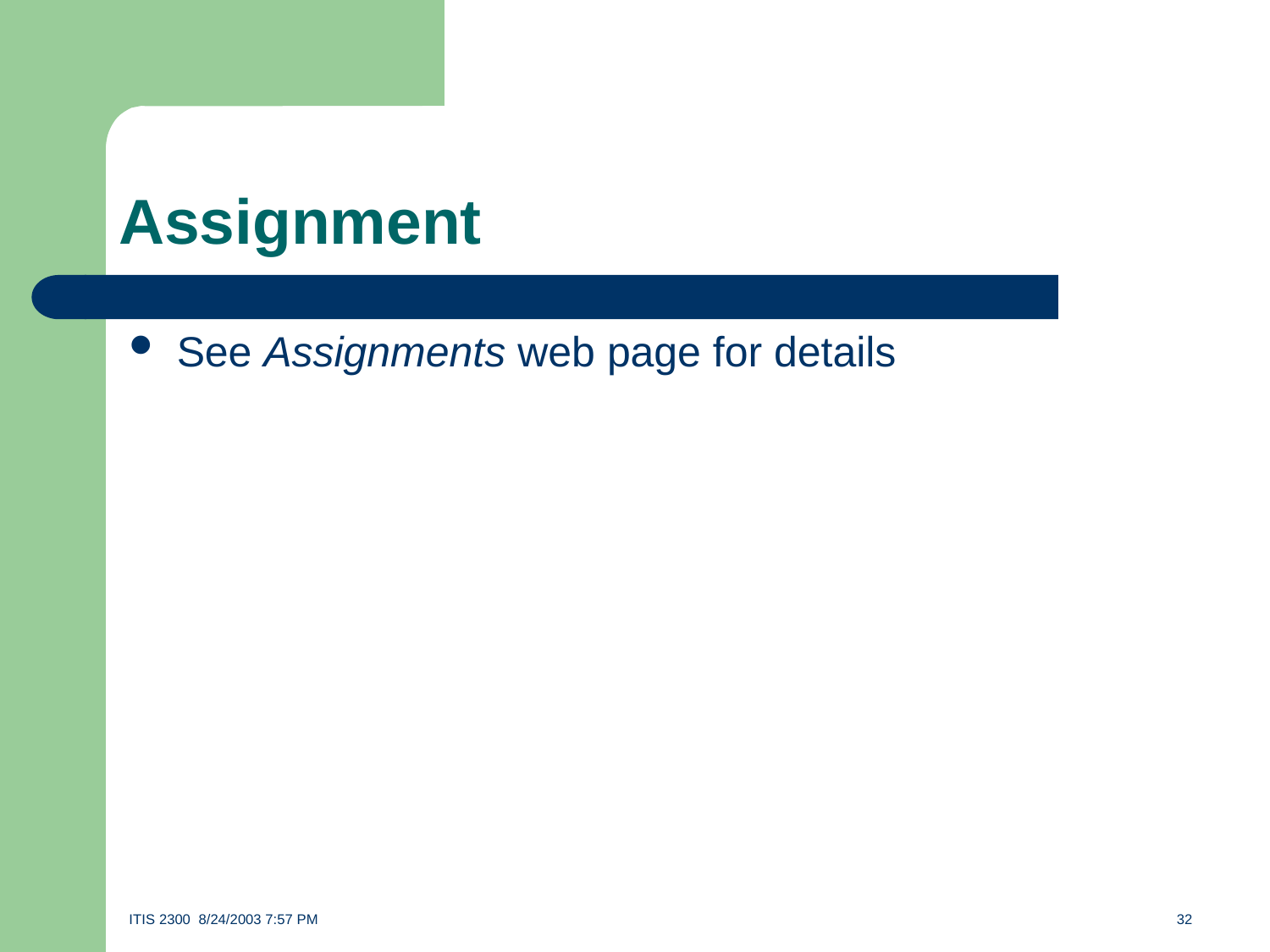

# Assignment
See Assignments web page for details
ITIS 2300  8/24/2003 7:57 PM	32